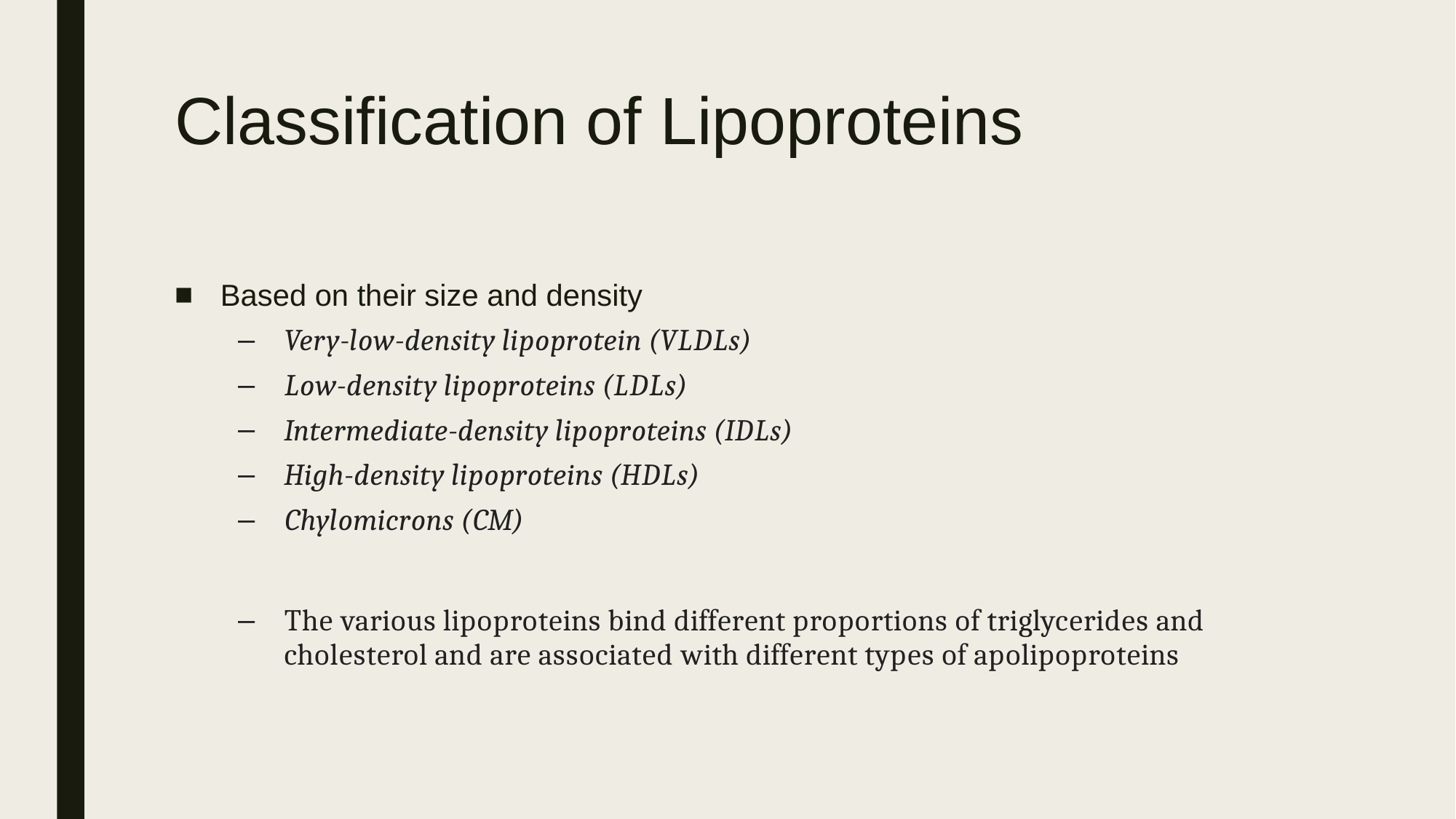

# Classification of Lipoproteins
Based on their size and density
Very-low-density lipoprotein (VLDLs)
Low-density lipoproteins (LDLs)
Intermediate-density lipoproteins (IDLs)
High-density lipoproteins (HDLs)
Chylomicrons (CM)

The various lipoproteins bind different proportions of triglycerides and cholesterol and are associated with different types of apolipoproteins